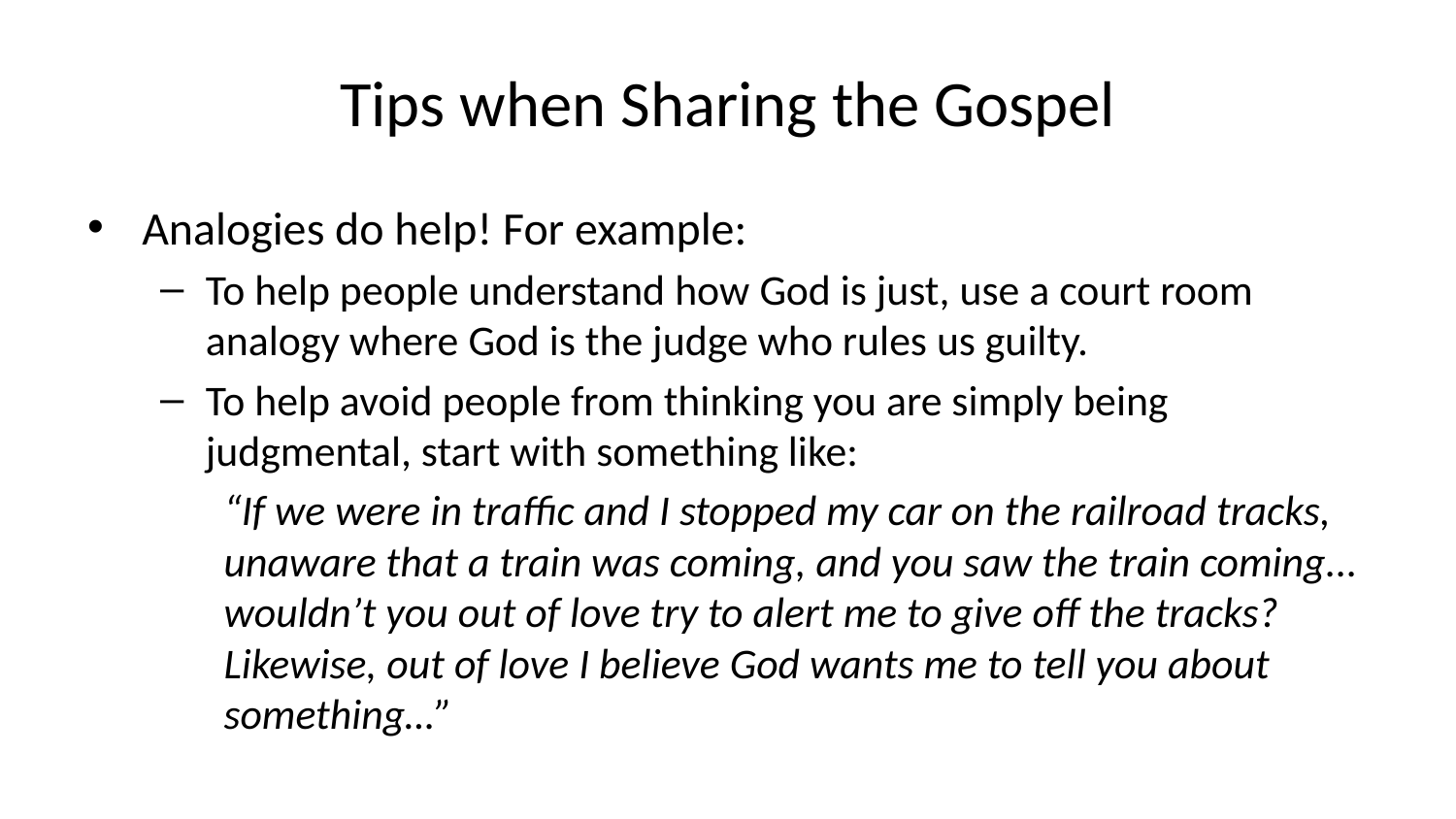

# Tips when Sharing the Gospel
Analogies do help! For example:
To help people understand how God is just, use a court room analogy where God is the judge who rules us guilty.
To help avoid people from thinking you are simply being judgmental, start with something like:
“If we were in traffic and I stopped my car on the railroad tracks, unaware that a train was coming, and you saw the train coming... wouldn’t you out of love try to alert me to give off the tracks? Likewise, out of love I believe God wants me to tell you about something…”